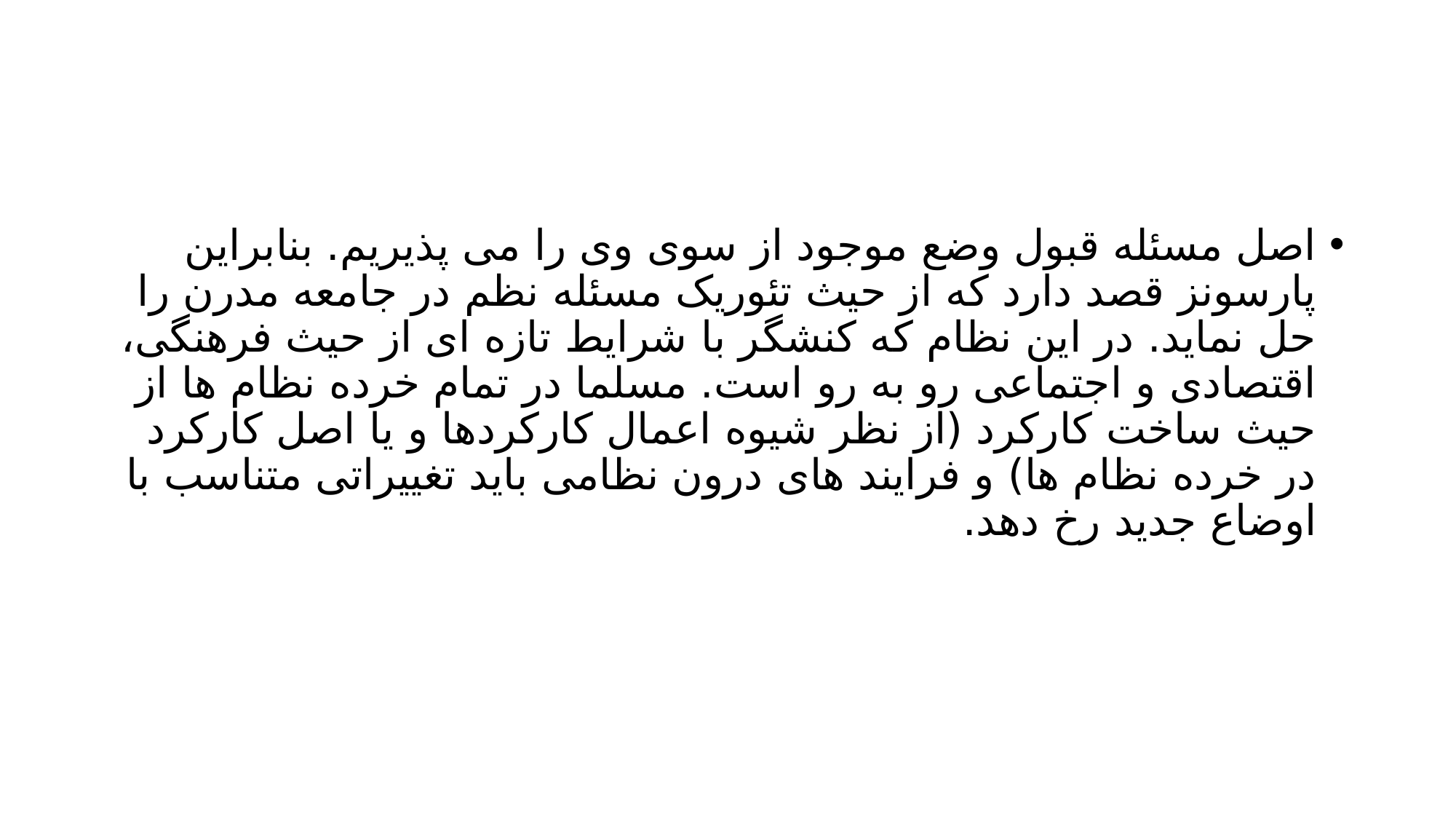

#
اصل مسئله قبول وضع موجود از سوی وی را می پذیریم. بنابراین پارسونز قصد دارد که از حیث تئوریک مسئله نظم در جامعه مدرن را حل نماید. در این نظام که کنشگر با شرایط تازه ای از حیث فرهنگی، اقتصادی و اجتماعی رو به رو است. مسلما در تمام خرده نظام ها از حیث ساخت کارکرد (از نظر شیوه اعمال کارکردها و یا اصل کارکرد در خرده نظام ها) و فرایند های درون نظامی باید تغییراتی متناسب با اوضاع جدید رخ دهد.